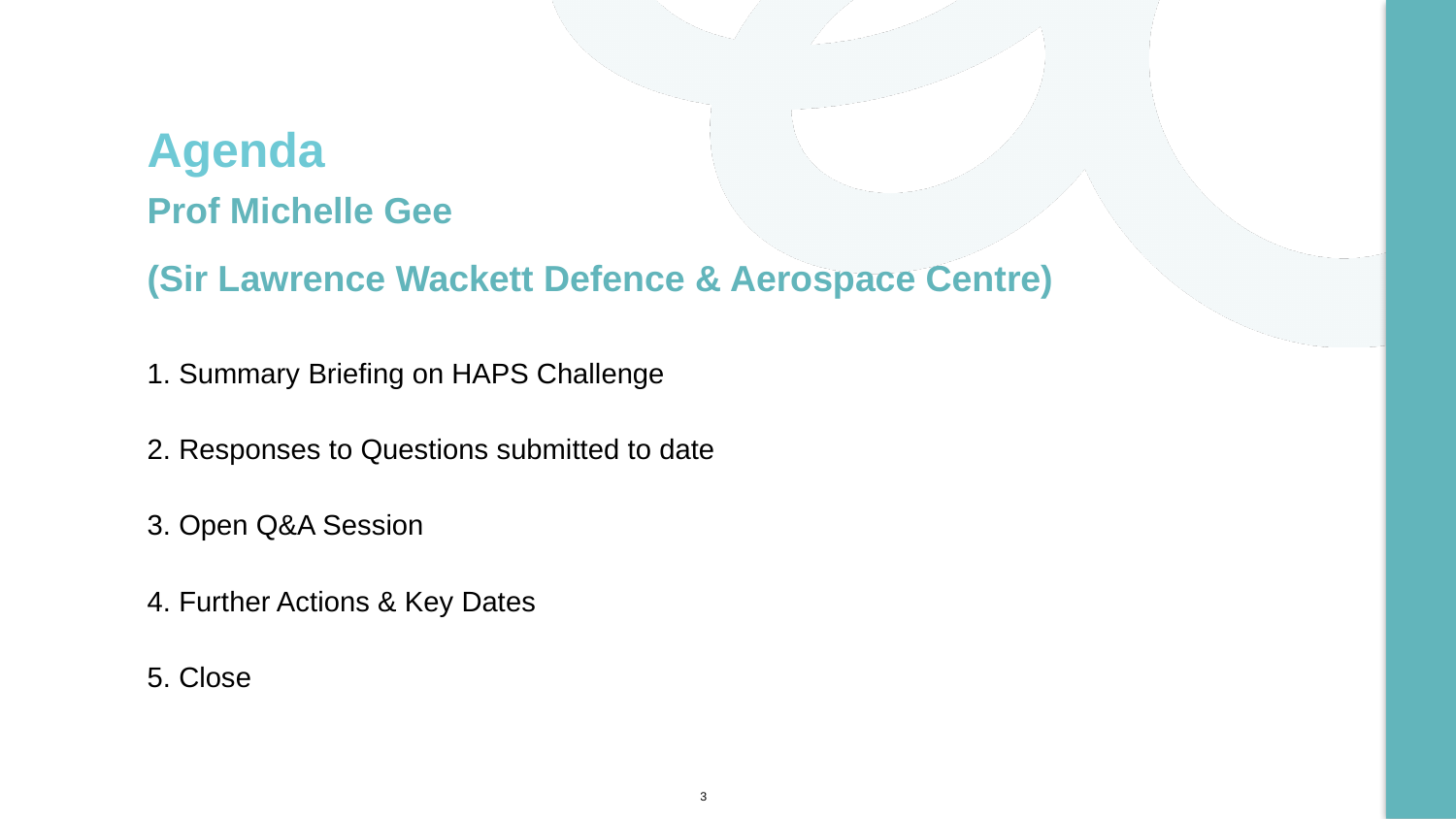

# Agenda
Prof Michelle Gee
(Sir Lawrence Wackett Defence & Aerospace Centre)
1. Summary Briefing on HAPS Challenge
2. Responses to Questions submitted to date
3. Open Q&A Session
4. Further Actions & Key Dates
5. Close